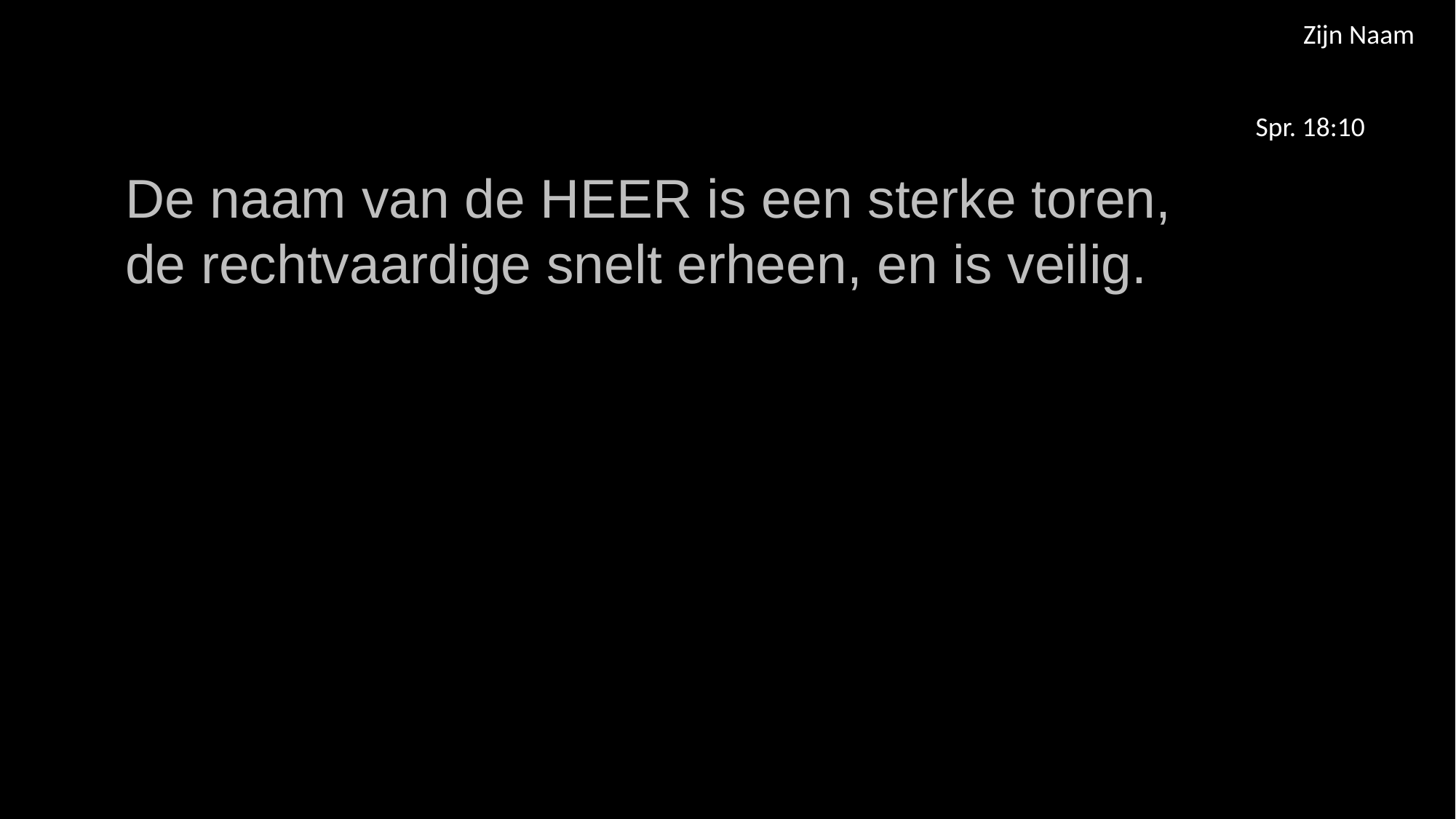

Zijn Naam
Spr. 18:10
De naam van de HEER is een sterke toren,
de rechtvaardige snelt erheen, en is veilig.